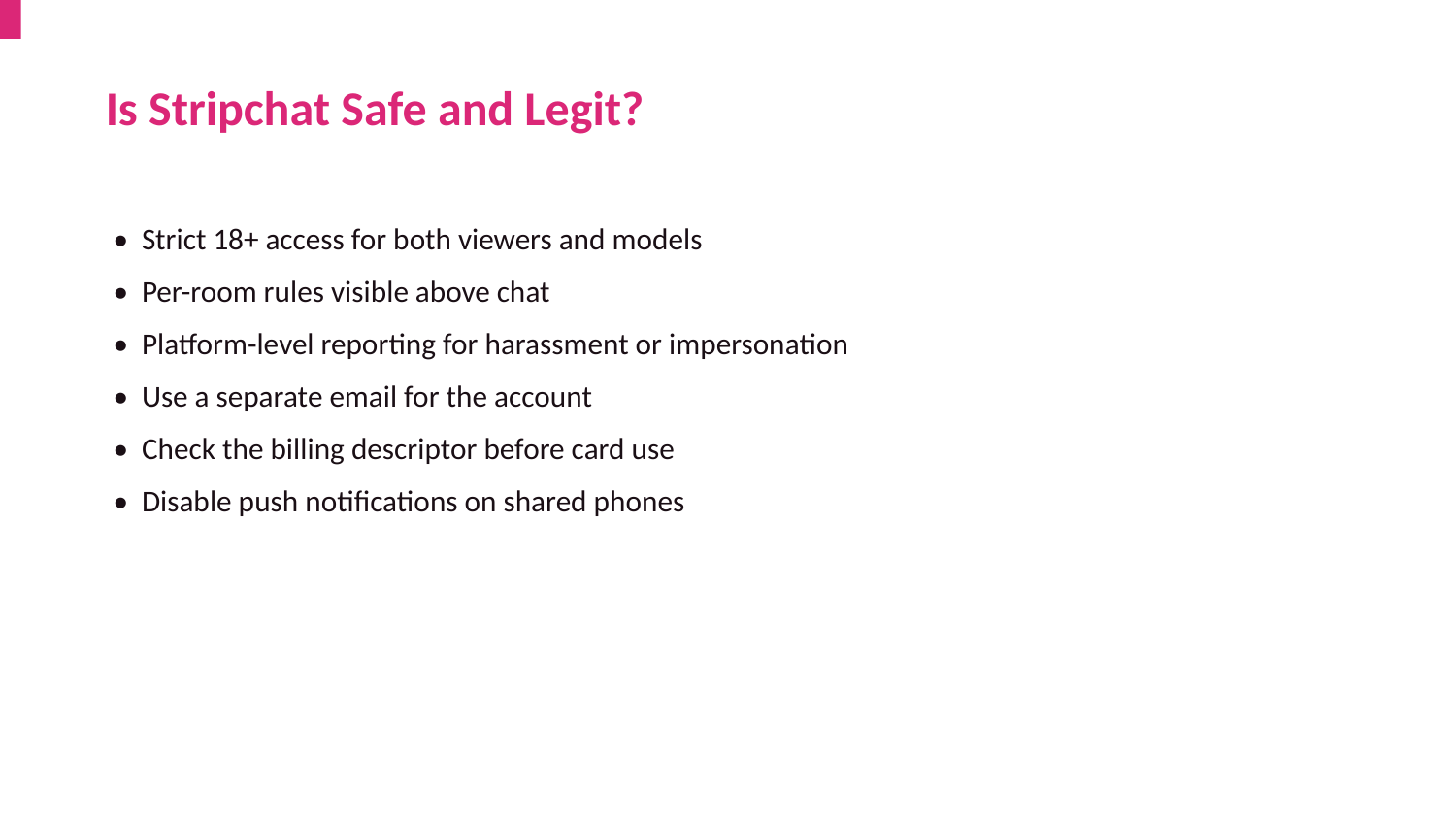

Is Stripchat Safe and Legit?
•  Strict 18+ access for both viewers and models
•  Per-room rules visible above chat
•  Platform-level reporting for harassment or impersonation
•  Use a separate email for the account
•  Check the billing descriptor before card use
•  Disable push notifications on shared phones